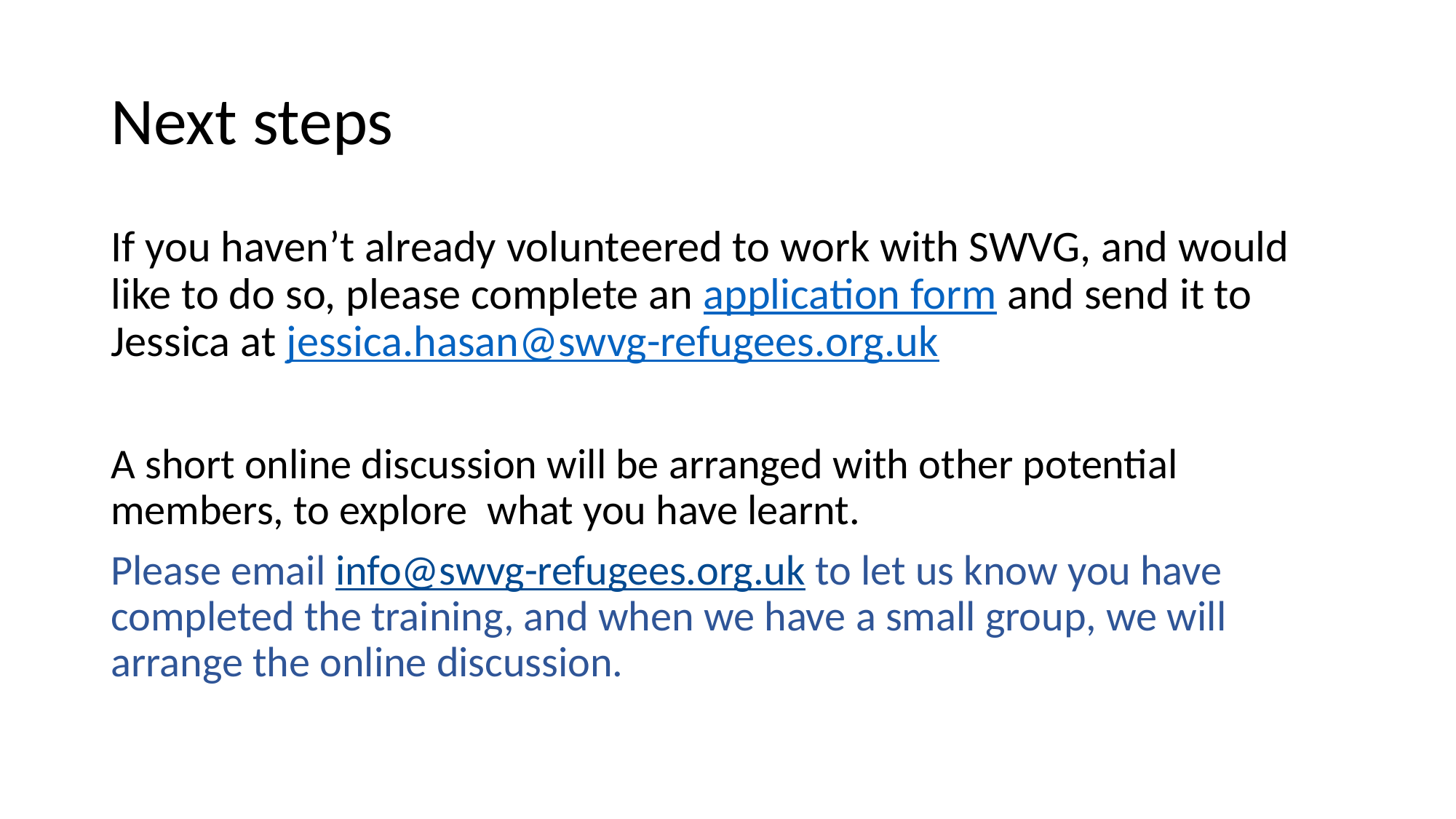

# Next steps
If you haven’t already volunteered to work with SWVG, and would like to do so, please complete an application form and send it to Jessica at jessica.hasan@swvg-refugees.org.uk

A short online discussion will be arranged with other potential members, to explore  what you have learnt.
Please email info@swvg-refugees.org.uk to let us know you have completed the training, and when we have a small group, we will arrange the online discussion.